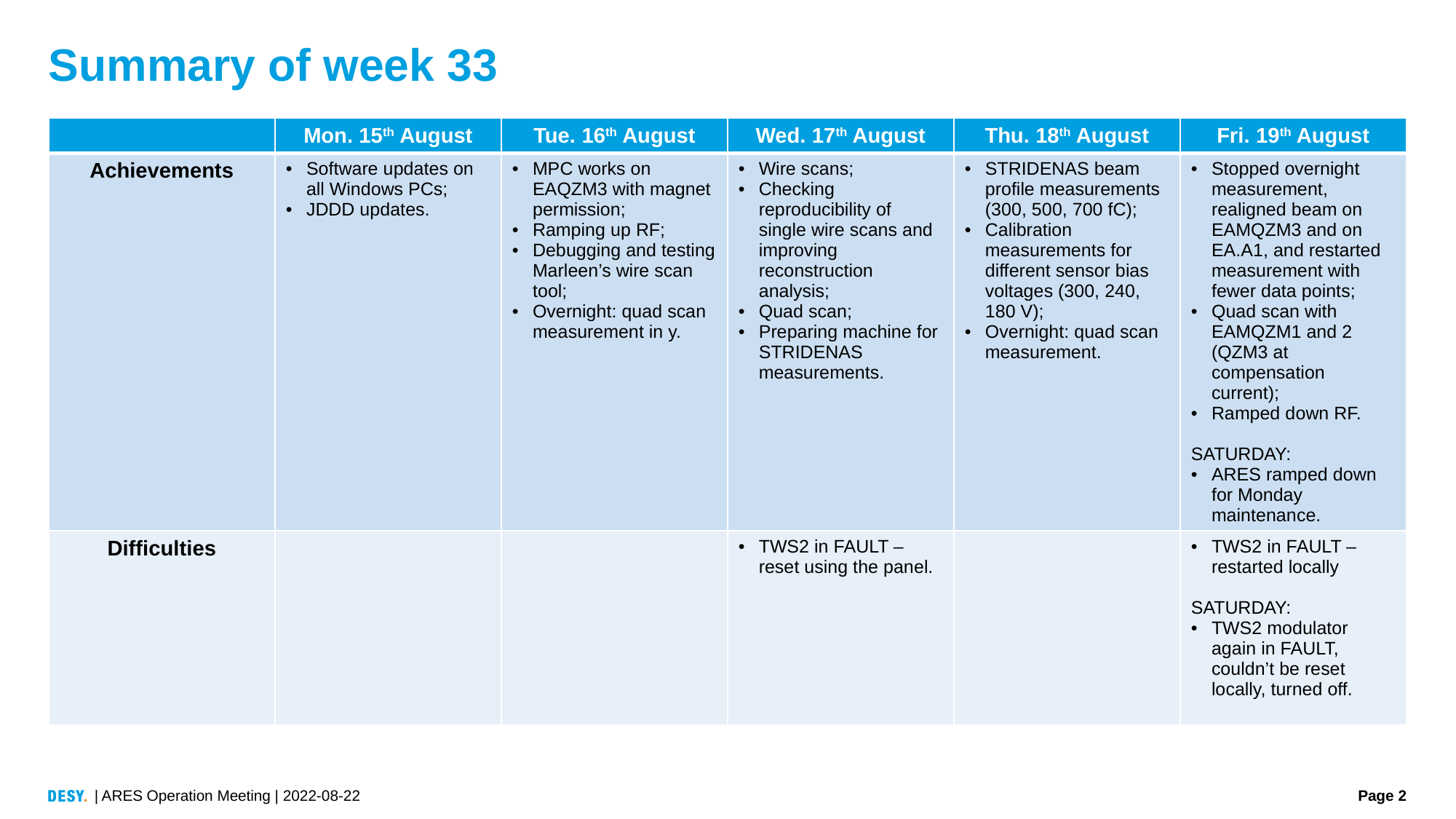

# Summary of week 33

|  | Mon. 15th August | Tue. 16th August | Wed. 17th August | Thu. 18th August | Fri. 19th August |
| --- | --- | --- | --- | --- | --- |
| Achievements | Software updates on all Windows PCs; JDDD updates. | MPC works on EAQZM3 with magnet permission; Ramping up RF; Debugging and testing Marleen’s wire scan tool; Overnight: quad scan measurement in y. | Wire scans; Checking reproducibility of single wire scans and improving reconstruction analysis; Quad scan; Preparing machine for STRIDENAS measurements. | STRIDENAS beam profile measurements (300, 500, 700 fC); Calibration measurements for different sensor bias voltages (300, 240, 180 V); Overnight: quad scan measurement. | Stopped overnight measurement, realigned beam on EAMQZM3 and on EA.A1, and restarted measurement with fewer data points; Quad scan with EAMQZM1 and 2 (QZM3 at compensation current); Ramped down RF. SATURDAY: ARES ramped down for Monday maintenance. |
| Difficulties |  |  | TWS2 in FAULT – reset using the panel. |  | TWS2 in FAULT – restarted locally SATURDAY: TWS2 modulator again in FAULT, couldn’t be reset locally, turned off. |

| ARES Operation Meeting | 2022-08-22